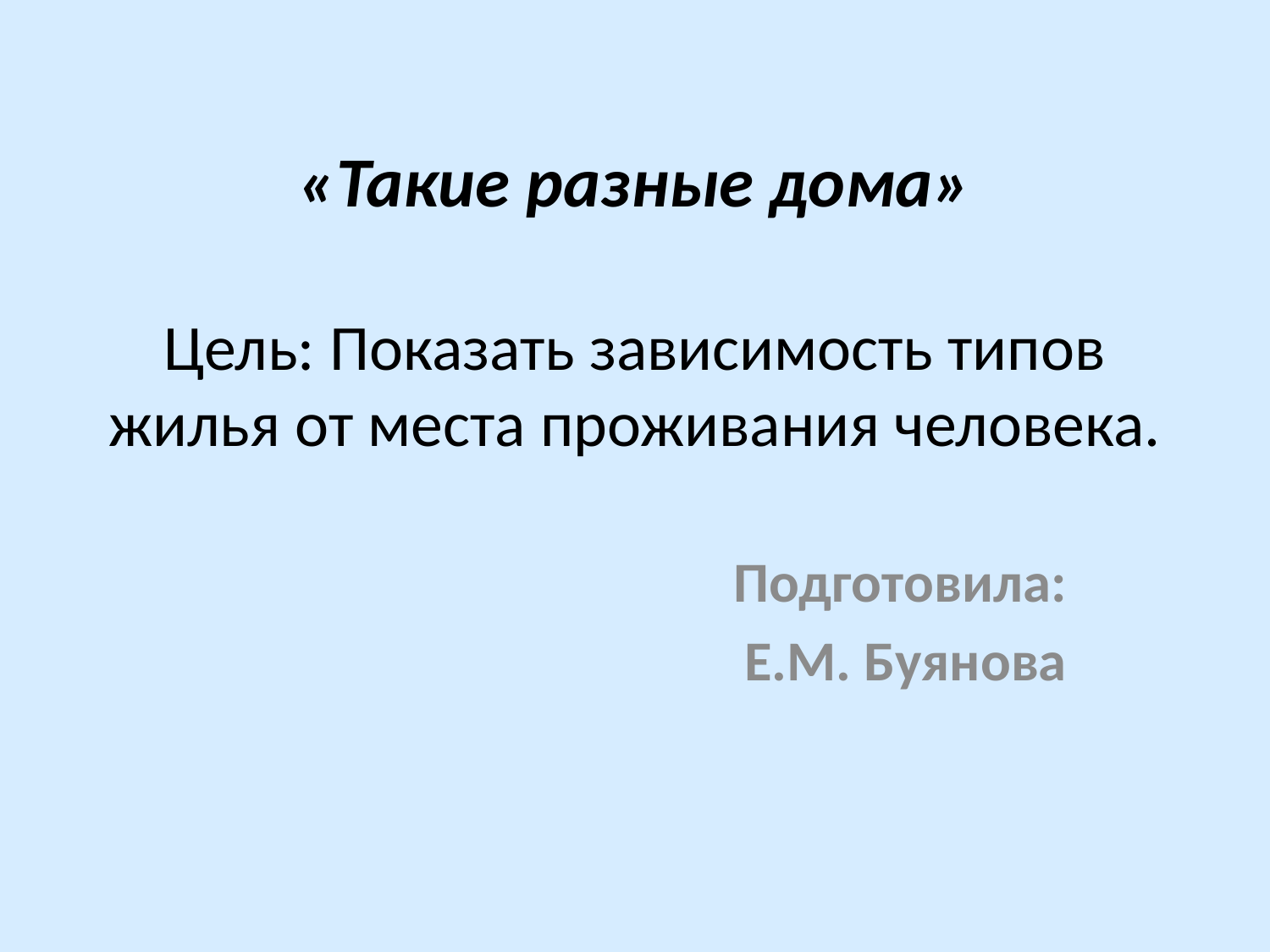

# «Такие разные дома» Цель: Показать зависимость типов жилья от места проживания человека.
Подготовила:
Е.М. Буянова